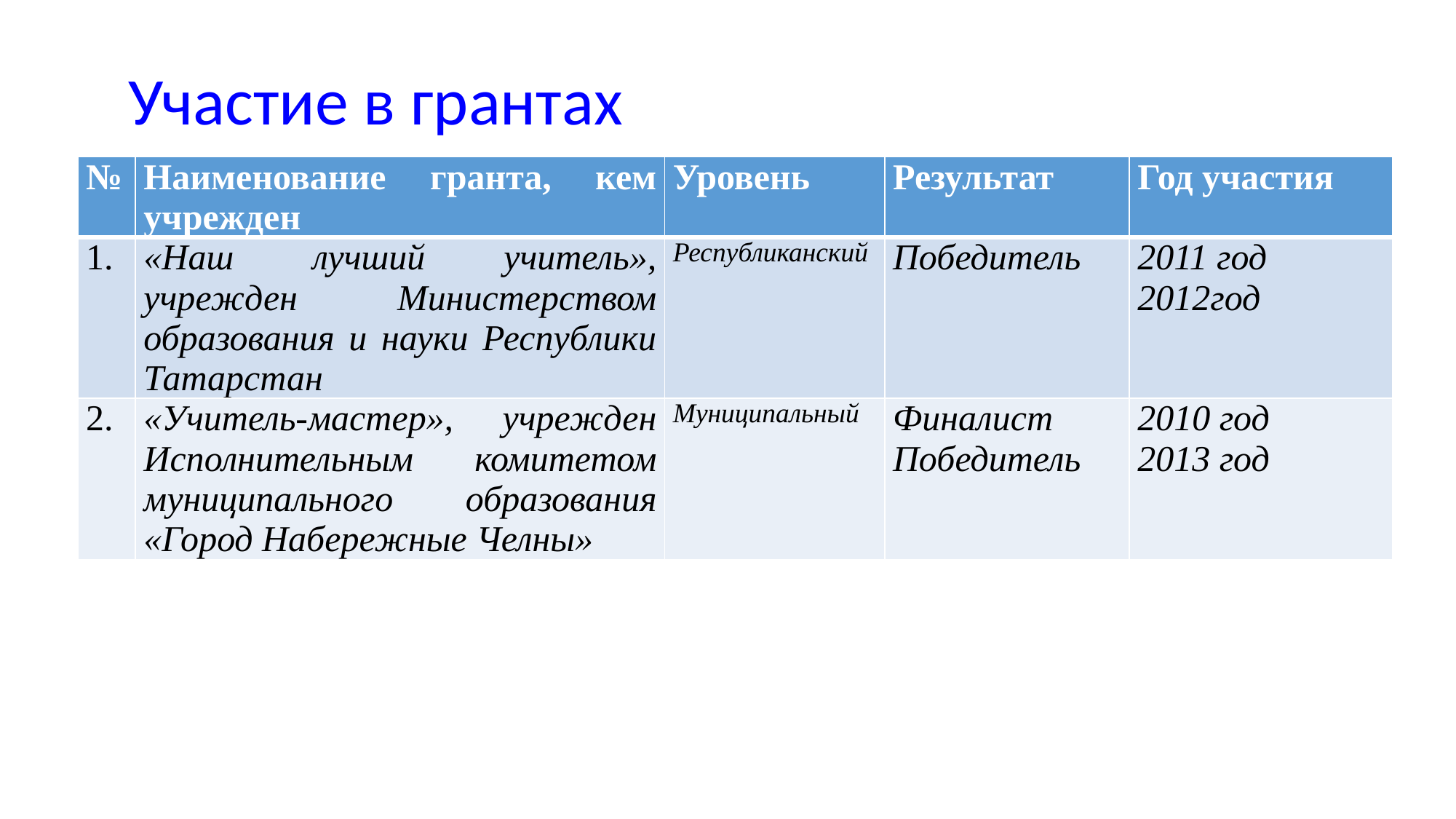

# Участие в грантах
| № | Наименование гранта, кем учрежден | Уровень | Результат | Год участия |
| --- | --- | --- | --- | --- |
| 1. | «Наш лучший учитель», учрежден Министерством образования и науки Республики Татарстан | Республиканский | Победитель | 2011 год 2012год |
| 2. | «Учитель-мастер», учрежден Исполнительным комитетом муниципального образования «Город Набережные Челны» | Муниципальный | Финалист Победитель | 2010 год 2013 год |